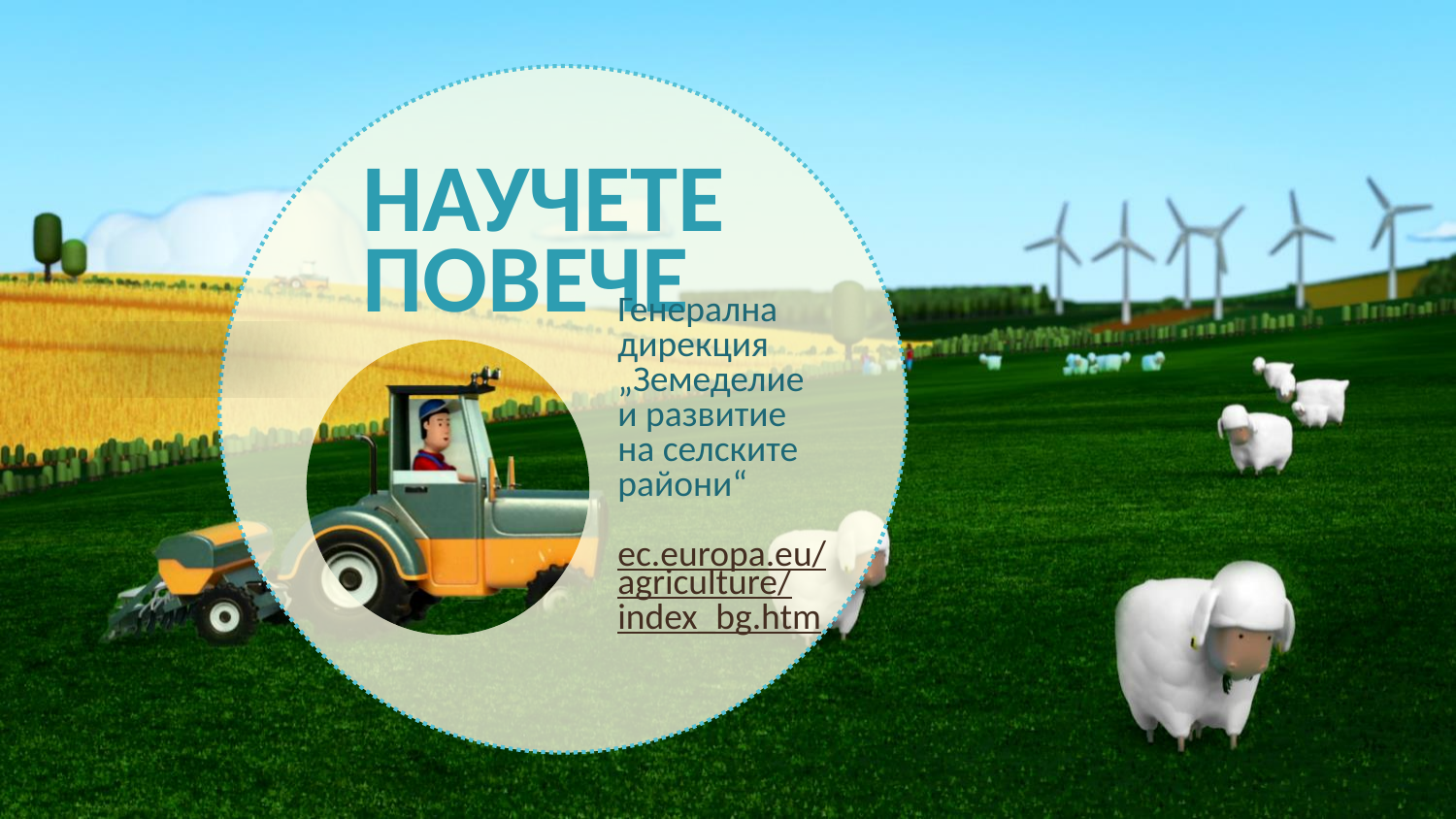

# Научете повече
Генерална дирекция „Земеделие
и развитие
на селските райони“
ec.europa.eu/agriculture/
index_bg.htm